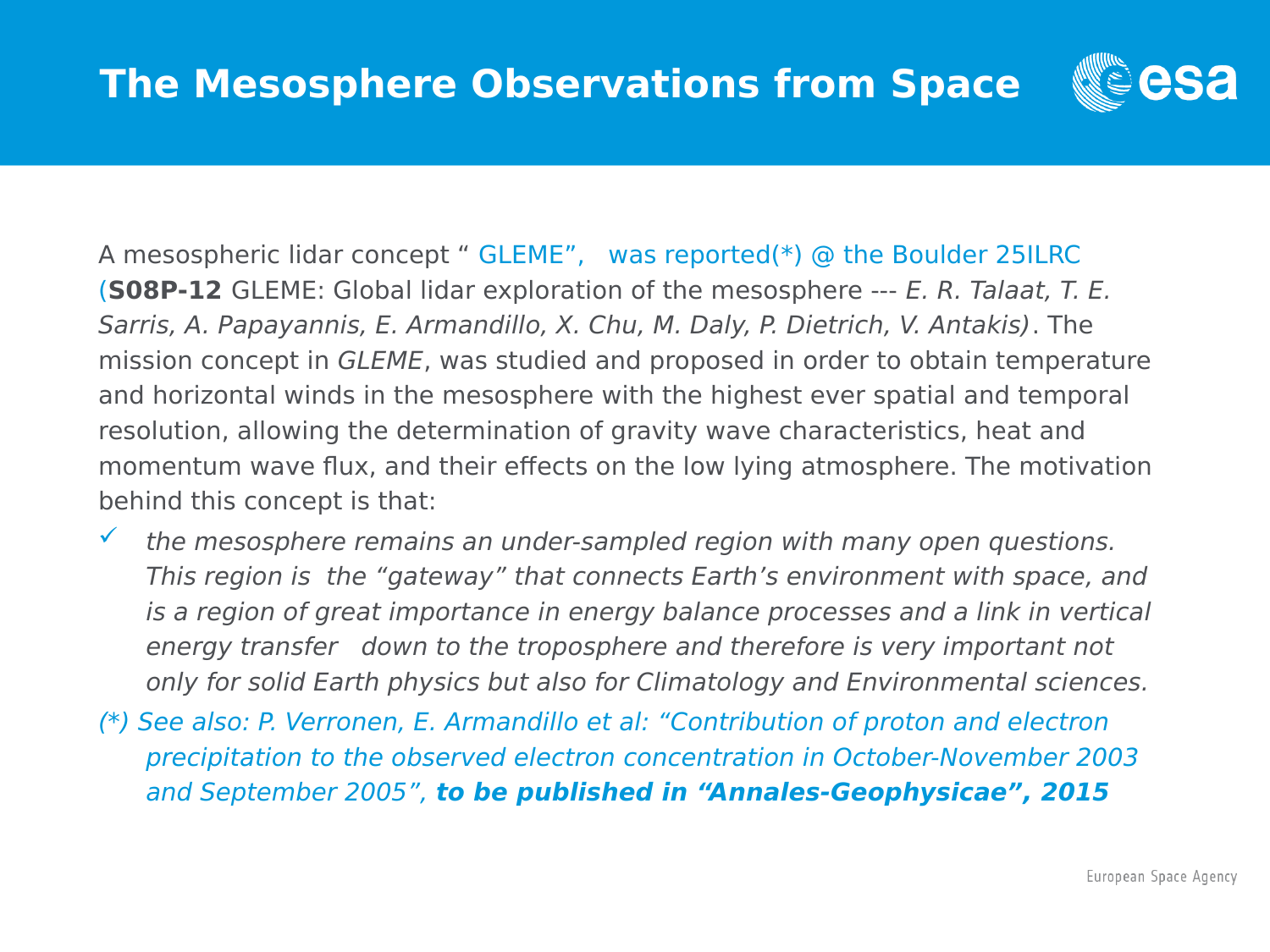

# The Mesosphere Observations from Space
A mesospheric lidar concept “ GLEME”,   was reported(*) @ the Boulder 25ILRC (S08P-12 GLEME: Global lidar exploration of the mesosphere --- E. R. Talaat, T. E. Sarris, A. Papayannis, E. Armandillo, X. Chu, M. Daly, P. Dietrich, V. Antakis). The mission concept in GLEME, was studied and proposed in order to obtain temperature and horizontal winds in the mesosphere with the highest ever spatial and temporal resolution, allowing the determination of gravity wave characteristics, heat and momentum wave flux, and their effects on the low lying atmosphere. The motivation behind this concept is that:
the mesosphere remains an under-sampled region with many open questions.  This region is  the “gateway” that connects Earth’s environment with space, and is a region of great importance in energy balance processes and a link in vertical energy transfer   down to the troposphere and therefore is very important not only for solid Earth physics but also for Climatology and Environmental sciences.
(*) See also: P. Verronen, E. Armandillo et al: “Contribution of proton and electron precipitation to the observed electron concentration in October-November 2003 and September 2005”, to be published in “Annales-Geophysicae”, 2015